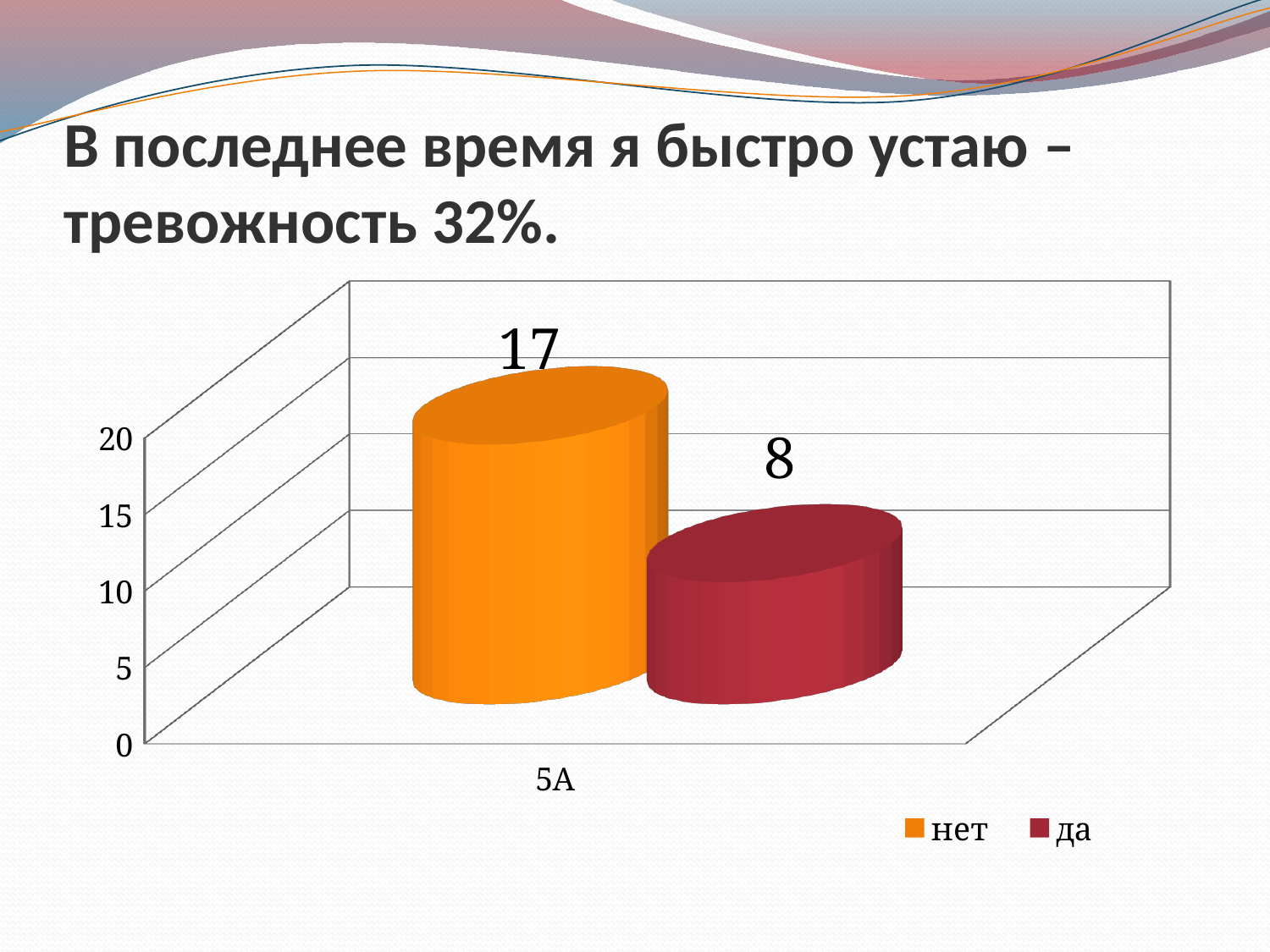

# В последнее время я быстро устаю – тревожность 32%.

[unsupported chart]